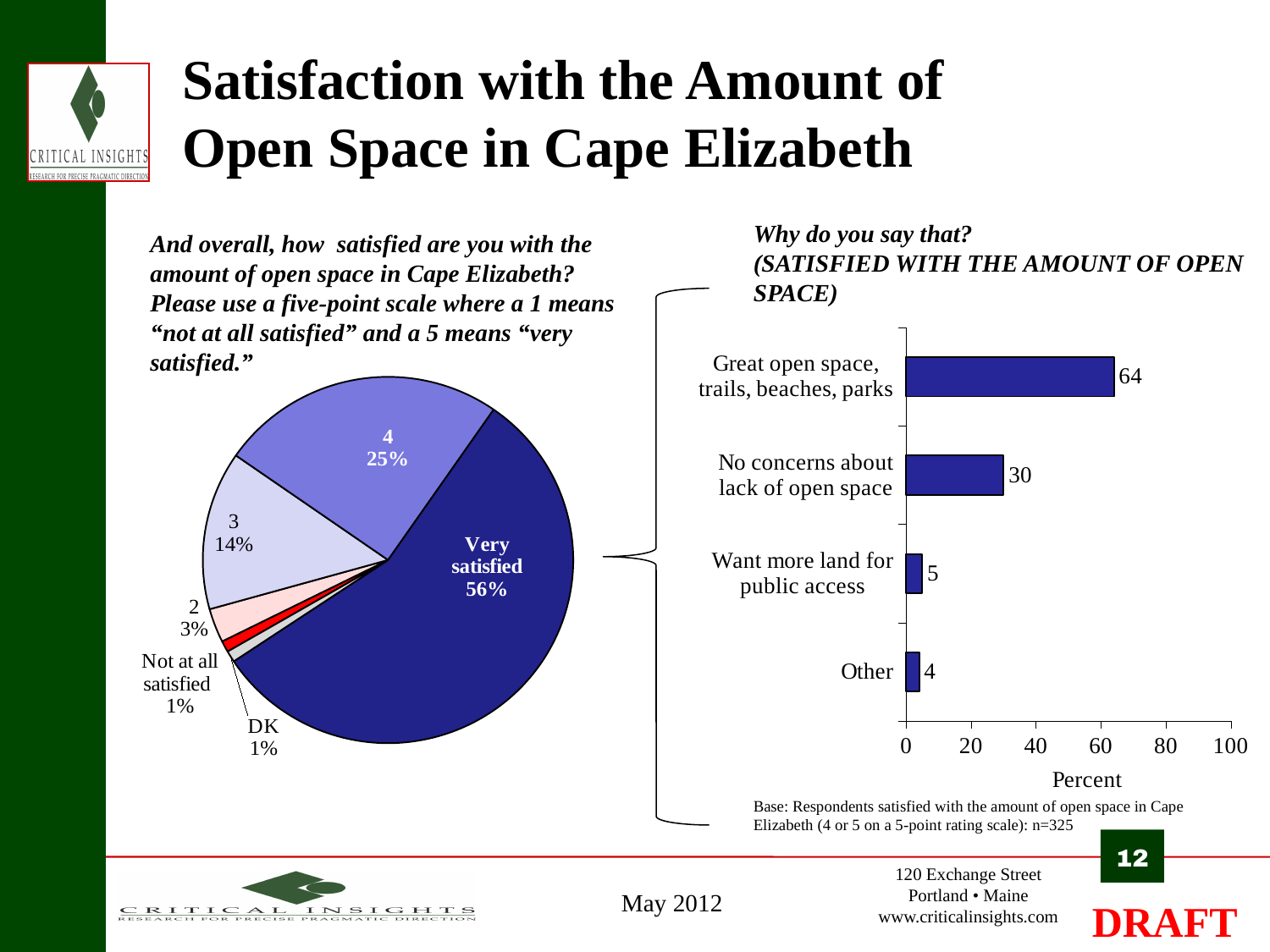

# Satisfaction with the Amount of Open Space in Cape Elizabeth
Why do you say that?
(SATISFIED WITH THE AMOUNT OF OPEN SPACE)
And overall, how  satisfied are you with the amount of open space in Cape Elizabeth?  Please use a five-point scale where a 1 means “not at all satisfied” and a 5 means “very satisfied.”

### Chart

| Category |  |
|---|---|
| Other | 4.0 |
| Want more land for public access | 5.0 |
| No concerns about lack of open space | 30.0 |
| Great open space, trails, beaches, parks | 64.0 |

### Chart

| Category |  |
|---|---|
| Not at all satisfied  | 1.0 |
| 2 | 3.0 |
| 3 | 14.0 |
| 4 | 25.0 |
| Very satisfied | 56.0 |
| DK | 1.0 |
Base: Respondents satisfied with the amount of open space in Cape Elizabeth (4 or 5 on a 5-point rating scale): n=325
12
May 2012